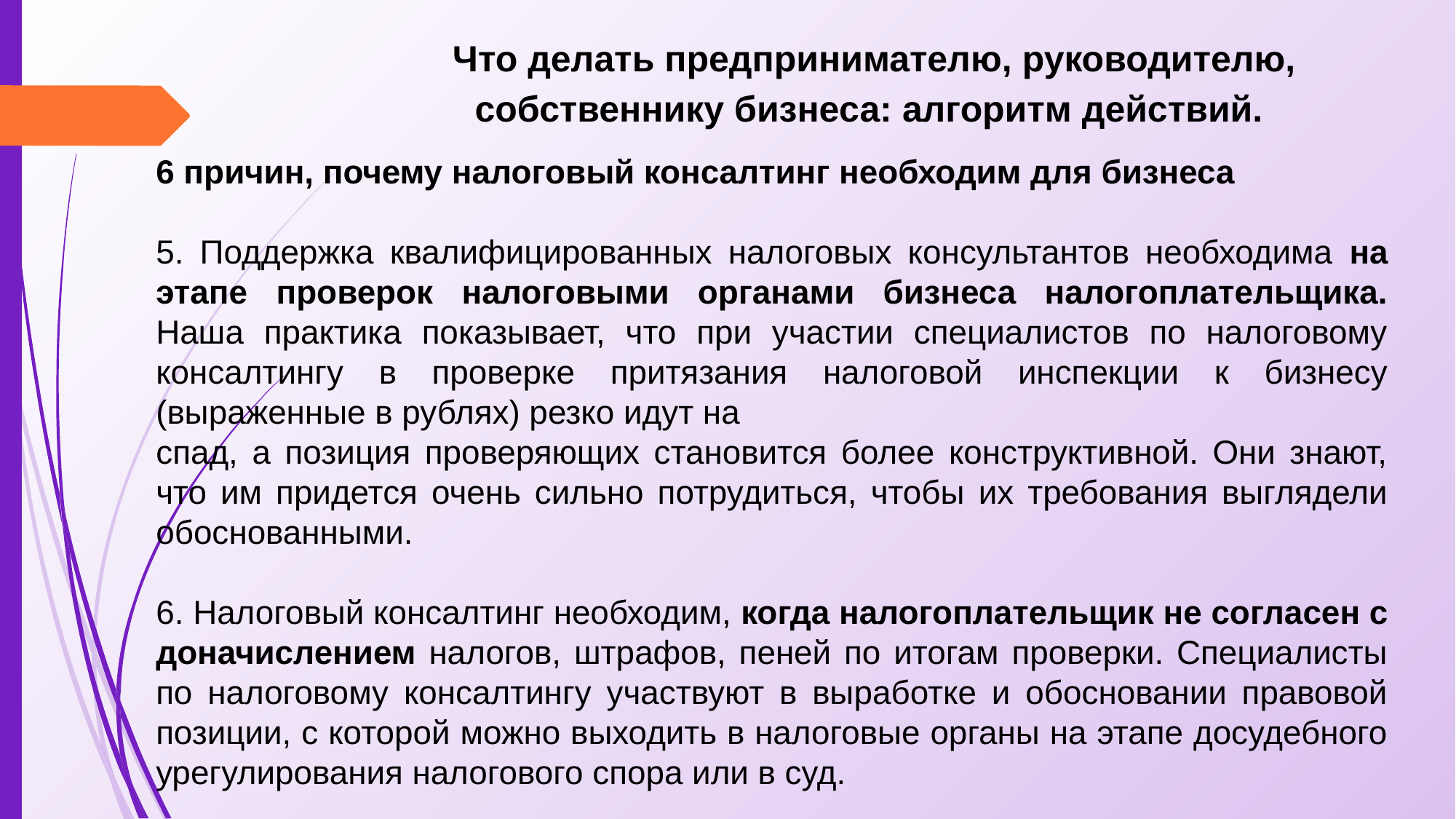

# Что делать предпринимателю, руководителю, собственнику бизнеса: алгоритм действий.
6 причин, почему налоговый консалтинг необходим для бизнеса

5. Поддержка квалифицированных налоговых консультантов необходима на этапе проверок налоговыми органами бизнеса налогоплательщика. Наша практика показывает, что при участии специалистов по налоговому консалтингу в проверке притязания налоговой инспекции к бизнесу (выраженные в рублях) резко идут на
спад, а позиция проверяющих становится более конструктивной. Они знают, что им придется очень сильно потрудиться, чтобы их требования выглядели обоснованными.

6. Налоговый консалтинг необходим, когда налогоплательщик не согласен с доначислением налогов, штрафов, пеней по итогам проверки. Специалисты по налоговому консалтингу участвуют в выработке и обосновании правовой позиции, с которой можно выходить в налоговые органы на этапе досудебного урегулирования налогового спора или в суд.